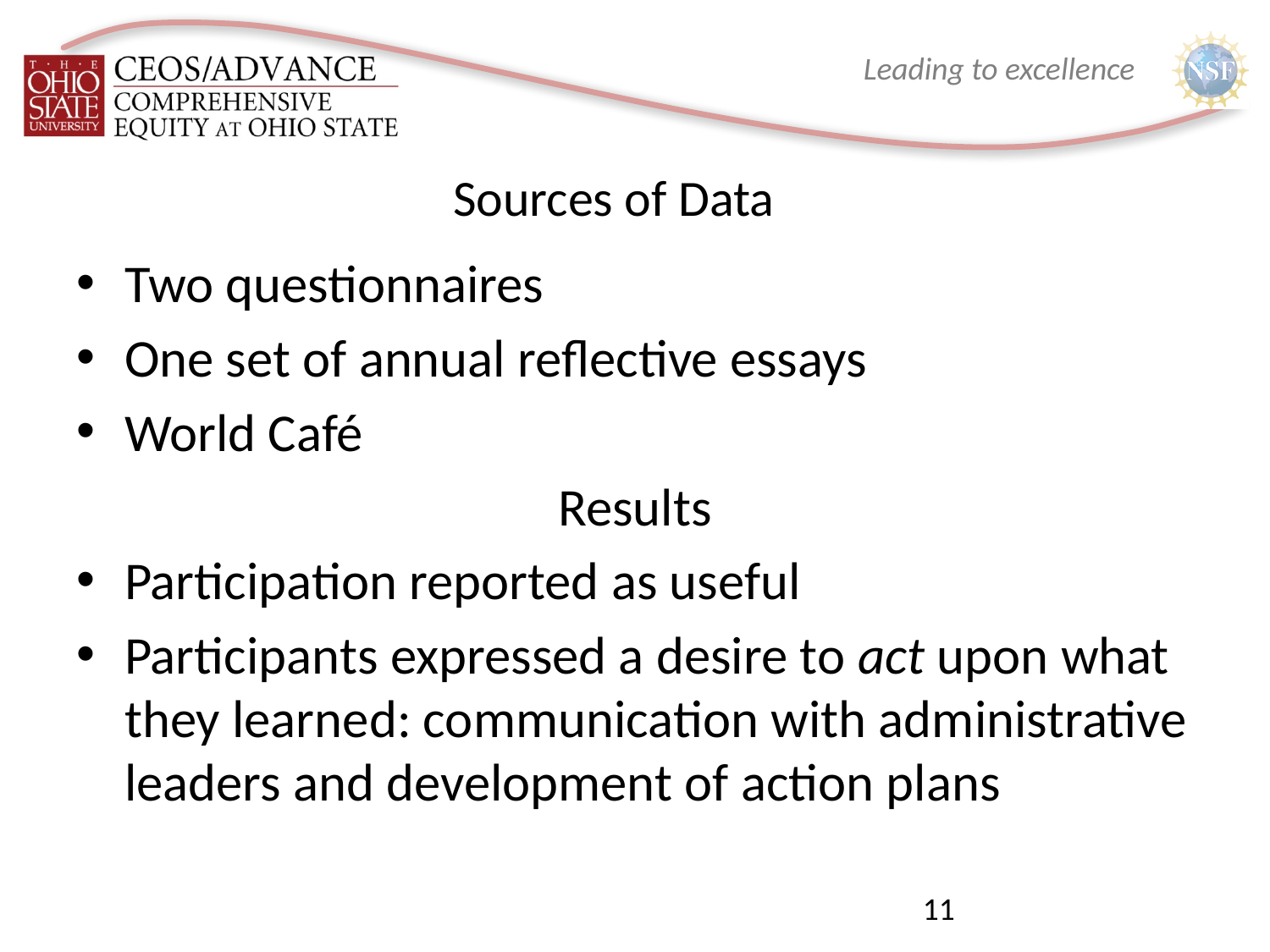

# Sources of Data
Two questionnaires
One set of annual reflective essays
World Café
Results
Participation reported as useful
Participants expressed a desire to act upon what they learned: communication with administrative leaders and development of action plans
11